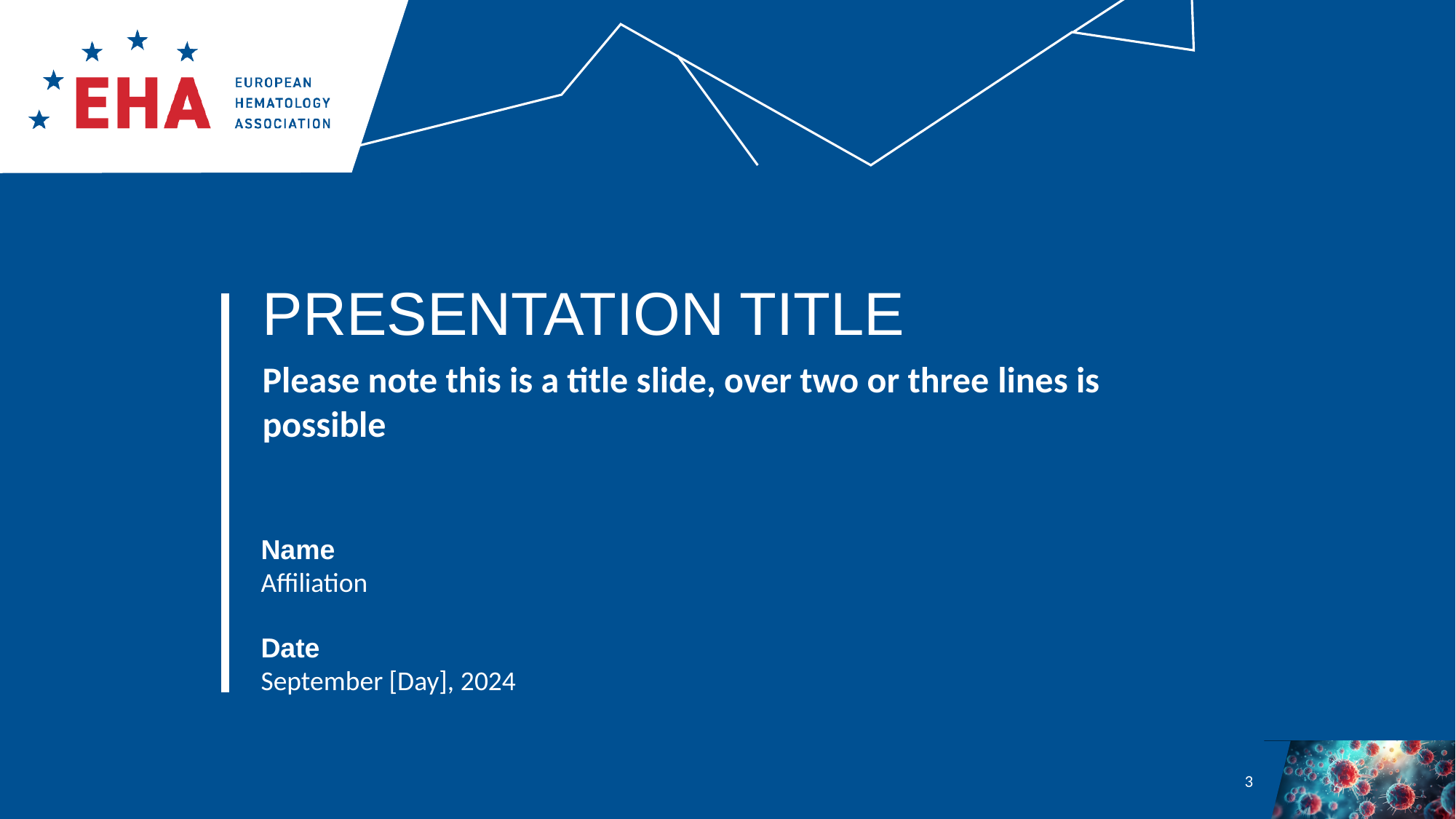

PRESENTATION TITLE
Please note this is a title slide, over two or three lines is possible

Name ​
Affiliation​
​
Date​
September [Day], 2024

3